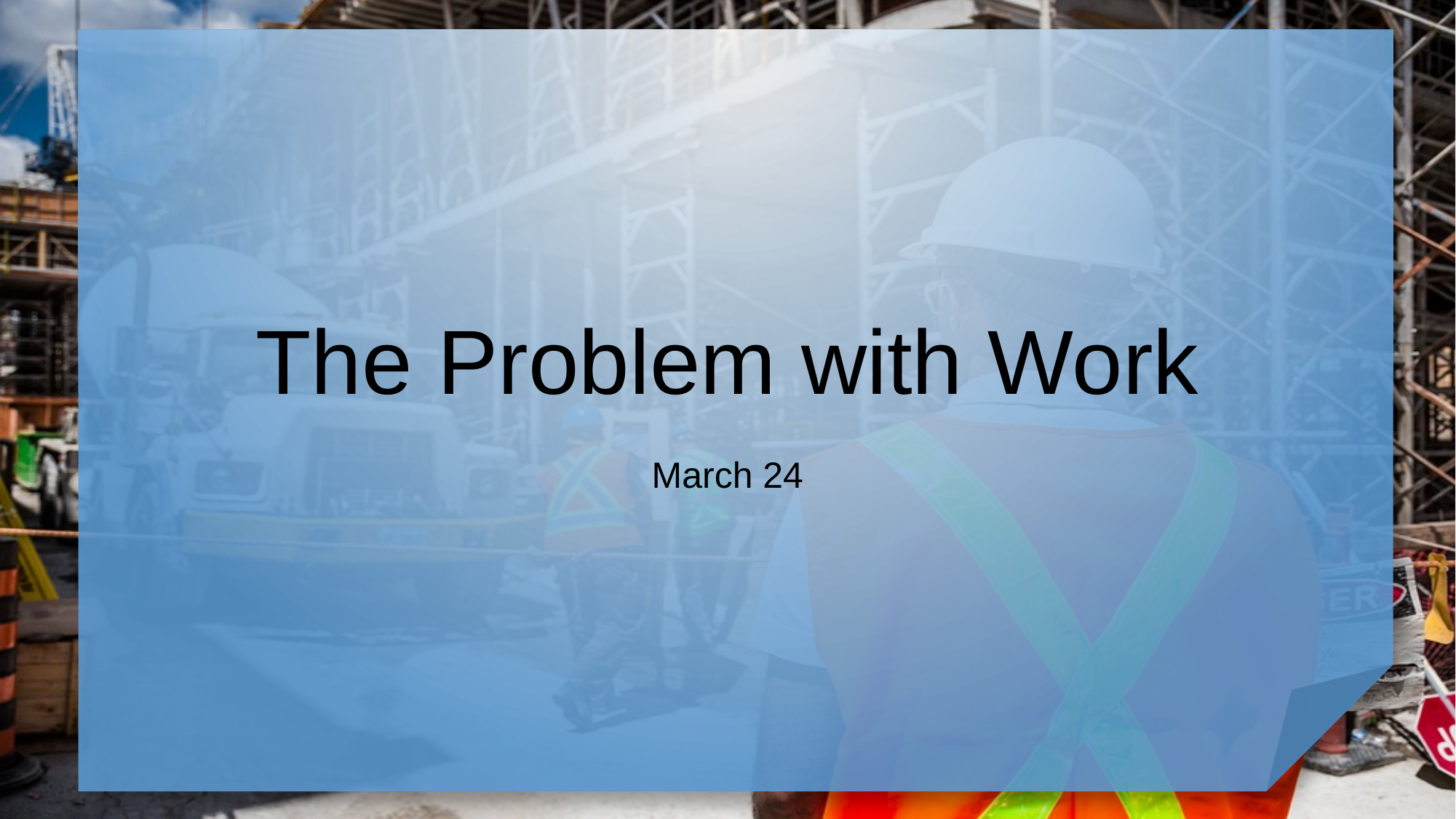

# The Problem with Work
March 24